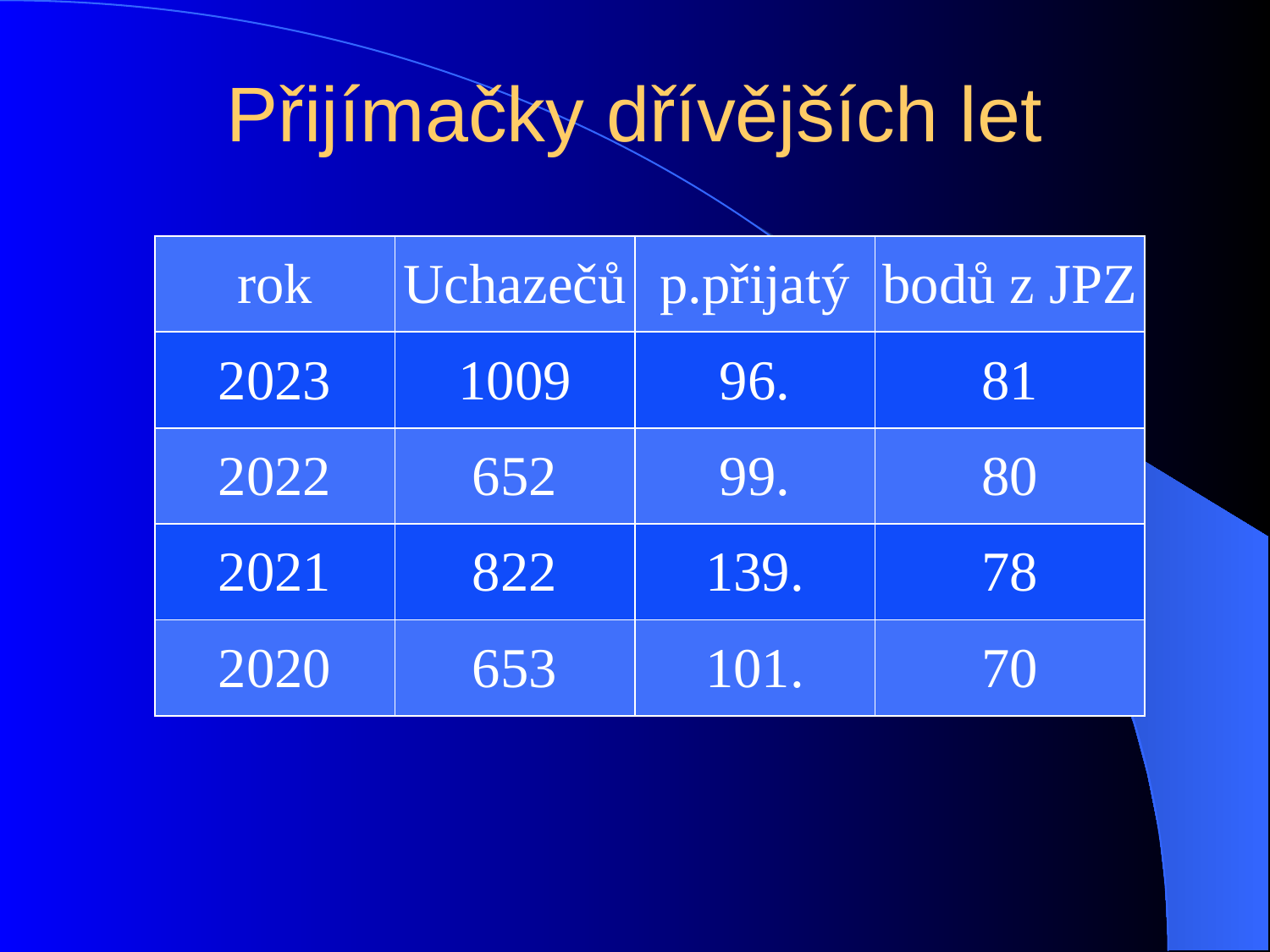

# Přijímačky dřívějších let
| rok | Uchazečů | p.přijatý | bodů z JPZ |
| --- | --- | --- | --- |
| 2023 | 1009 | 96. | 81 |
| 2022 | 652 | 99. | 80 |
| 2021 | 822 | 139. | 78 |
| 2020 | 653 | 101. | 70 |